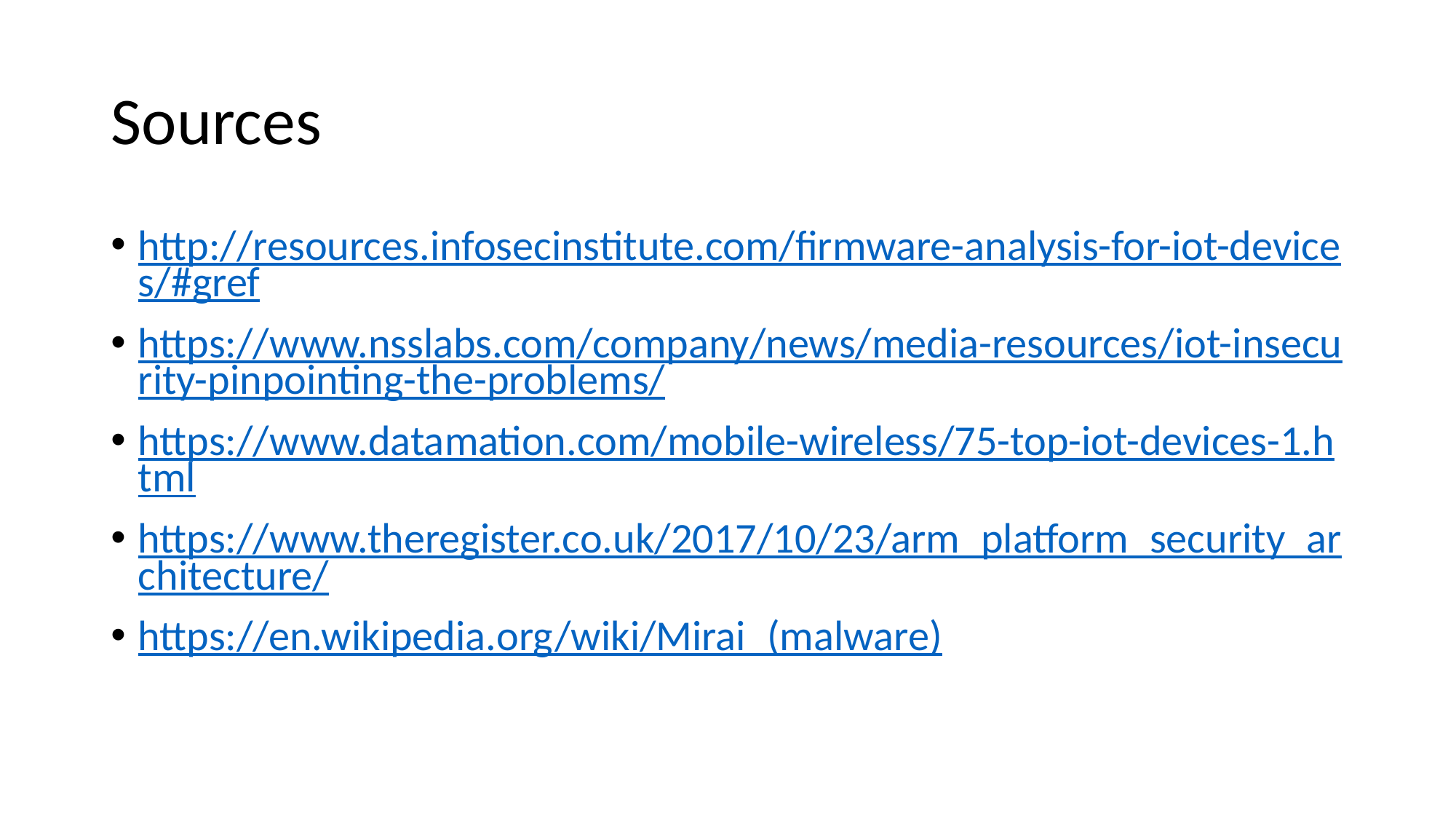

# Sources
http://resources.infosecinstitute.com/firmware-analysis-for-iot-devices/#gref
https://www.nsslabs.com/company/news/media-resources/iot-insecurity-pinpointing-the-problems/
https://www.datamation.com/mobile-wireless/75-top-iot-devices-1.html
https://www.theregister.co.uk/2017/10/23/arm_platform_security_architecture/
https://en.wikipedia.org/wiki/Mirai_(malware)